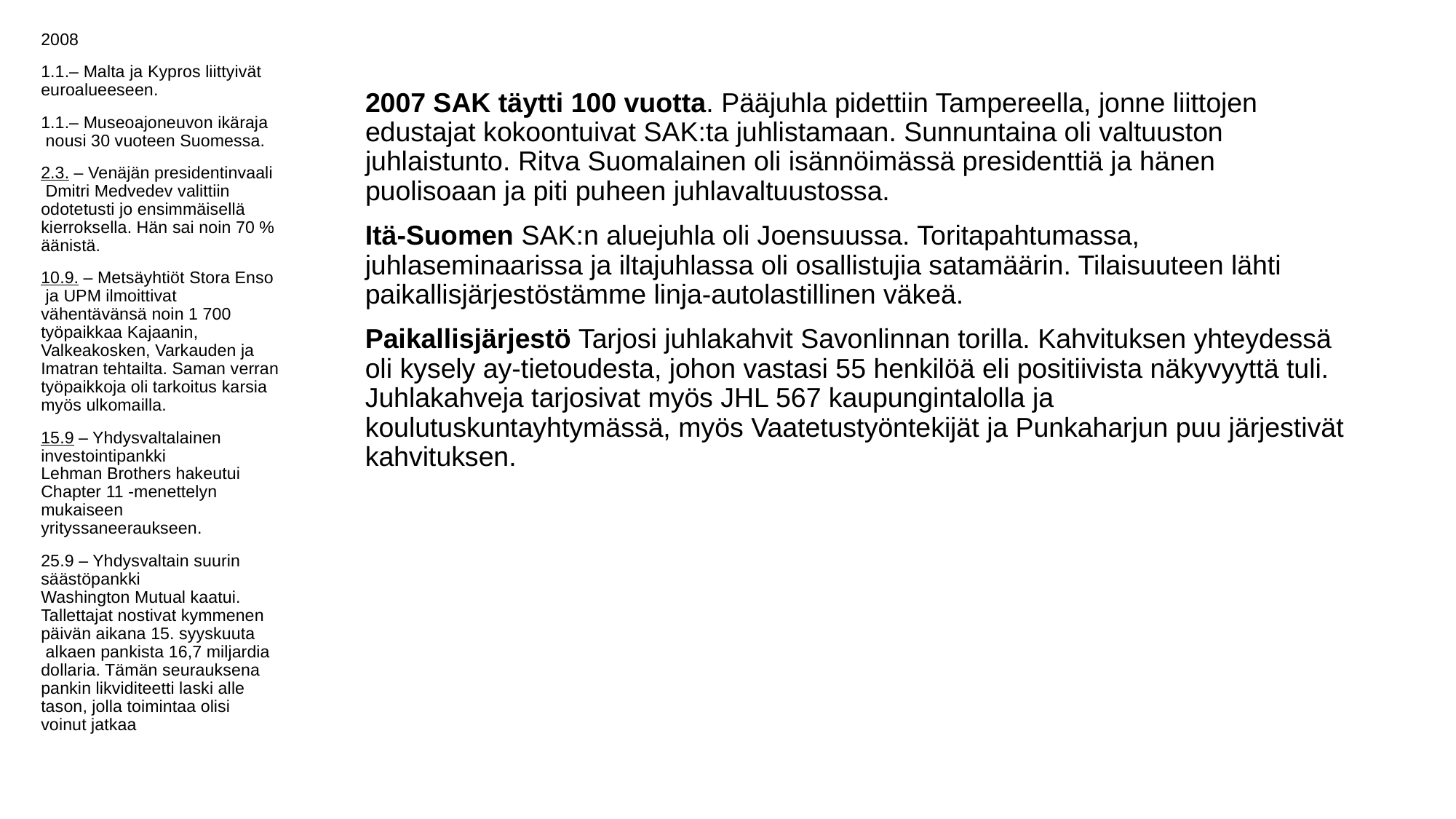

2008
1.1.– Malta ja Kypros liittyivät euroalueeseen.
1.1.– Museoajoneuvon ikäraja nousi 30 vuoteen Suomessa.
2.3. – Venäjän presidentinvaali  Dmitri Medvedev valittiin odotetusti jo ensimmäisellä kierroksella. Hän sai noin 70 % äänistä.
10.9. – Metsäyhtiöt Stora Enso ja UPM ilmoittivat vähentävänsä noin 1 700 työpaikkaa Kajaanin, Valkeakosken, Varkauden ja Imatran tehtailta. Saman verran työpaikkoja oli tarkoitus karsia myös ulkomailla.
15.9 – Yhdysvaltalainen investointipankki Lehman Brothers hakeutui Chapter 11 -menettelyn mukaiseen yrityssaneeraukseen.
25.9 – Yhdysvaltain suurin säästöpankki Washington Mutual kaatui. Tallettajat nostivat kymmenen päivän aikana 15. syyskuuta alkaen pankista 16,7 miljardia dollaria. Tämän seurauksena pankin likviditeetti laski alle tason, jolla toimintaa olisi voinut jatkaa
#
2007 SAK täytti 100 vuotta. Pääjuhla pidettiin Tampereella, jonne liittojen edustajat kokoontuivat SAK:ta juhlistamaan. Sunnuntaina oli valtuuston juhlaistunto. Ritva Suomalainen oli isännöimässä presidenttiä ja hänen puolisoaan ja piti puheen juhlavaltuustossa.
Itä-Suomen SAK:n aluejuhla oli Joensuussa. Toritapahtumassa, juhlaseminaarissa ja iltajuhlassa oli osallistujia satamäärin. Tilaisuuteen lähti paikallisjärjestöstämme linja-autolastillinen väkeä.
Paikallisjärjestö Tarjosi juhlakahvit Savonlinnan torilla. Kahvituksen yhteydessä oli kysely ay-tietoudesta, johon vastasi 55 henkilöä eli positiivista näkyvyyttä tuli. Juhlakahveja tarjosivat myös JHL 567 kaupungintalolla ja koulutuskuntayhtymässä, myös Vaatetustyöntekijät ja Punkaharjun puu järjestivät kahvituksen.